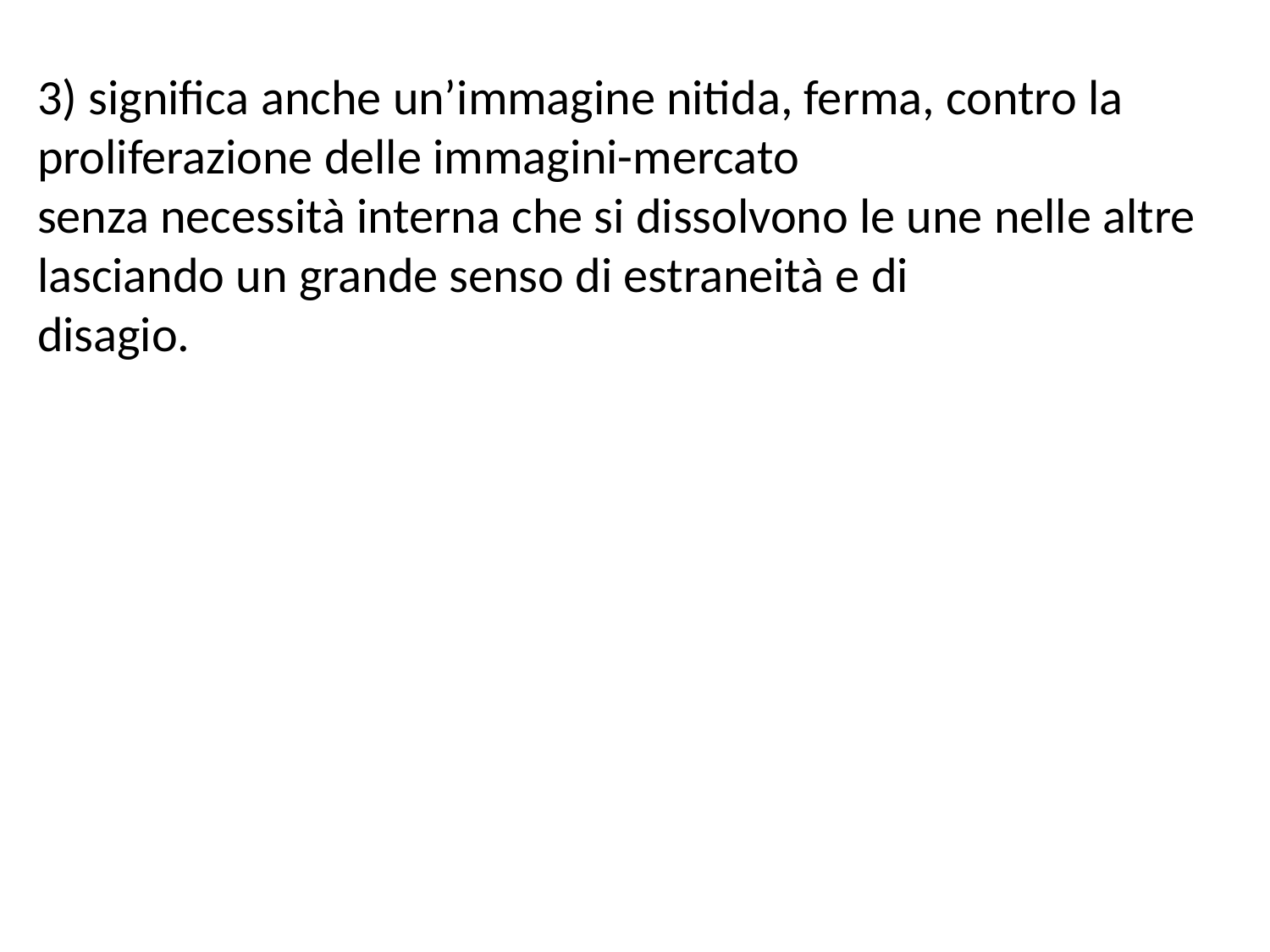

3) significa anche un’immagine nitida, ferma, contro la proliferazione delle immagini-mercato
senza necessità interna che si dissolvono le une nelle altre lasciando un grande senso di estraneità e di
disagio.